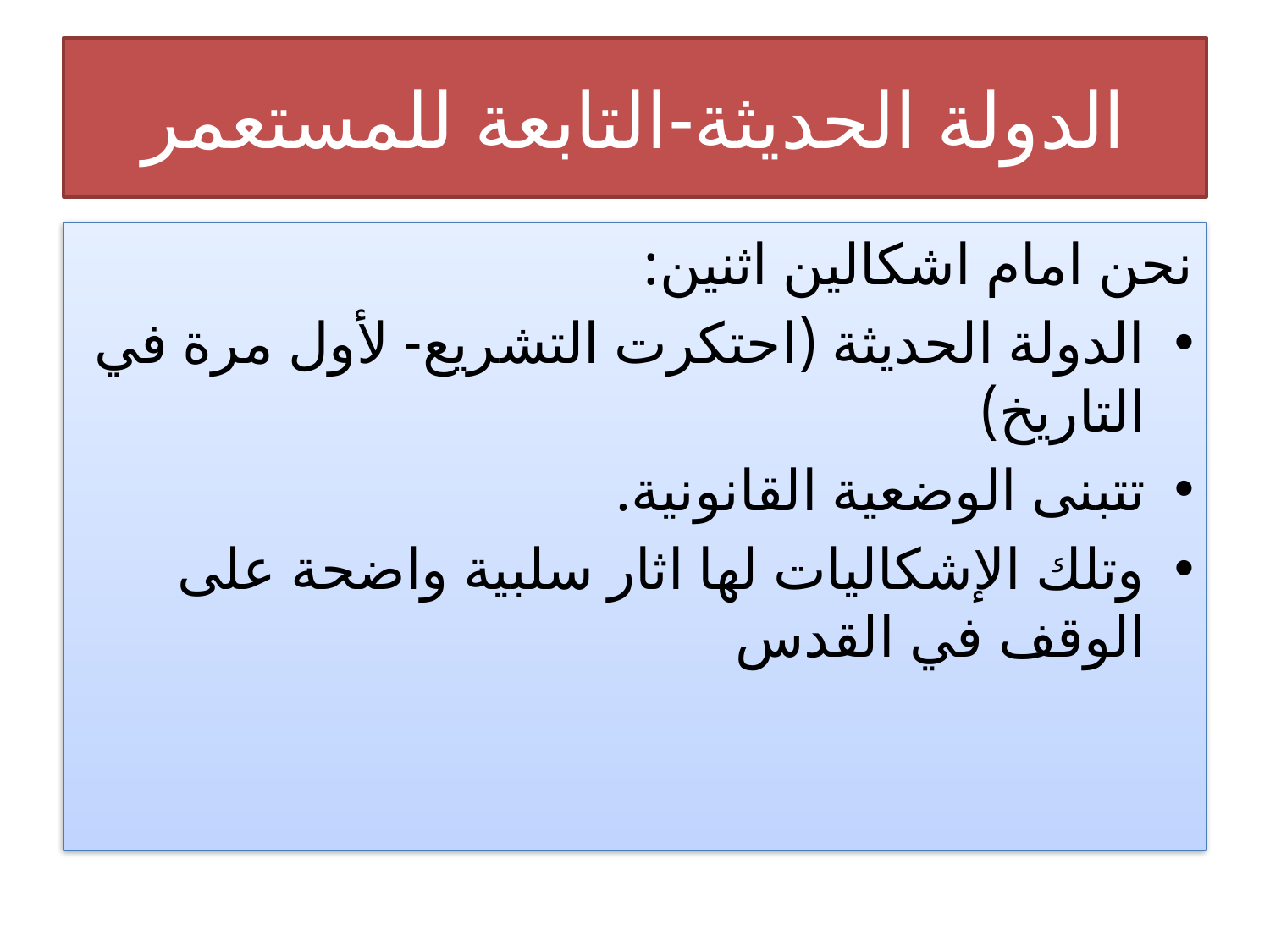

# الدولة الحديثة-التابعة للمستعمر
نحن امام اشكالين اثنين:
الدولة الحديثة (احتكرت التشريع- لأول مرة في التاريخ)
تتبنى الوضعية القانونية.
وتلك الإشكاليات لها اثار سلبية واضحة على الوقف في القدس